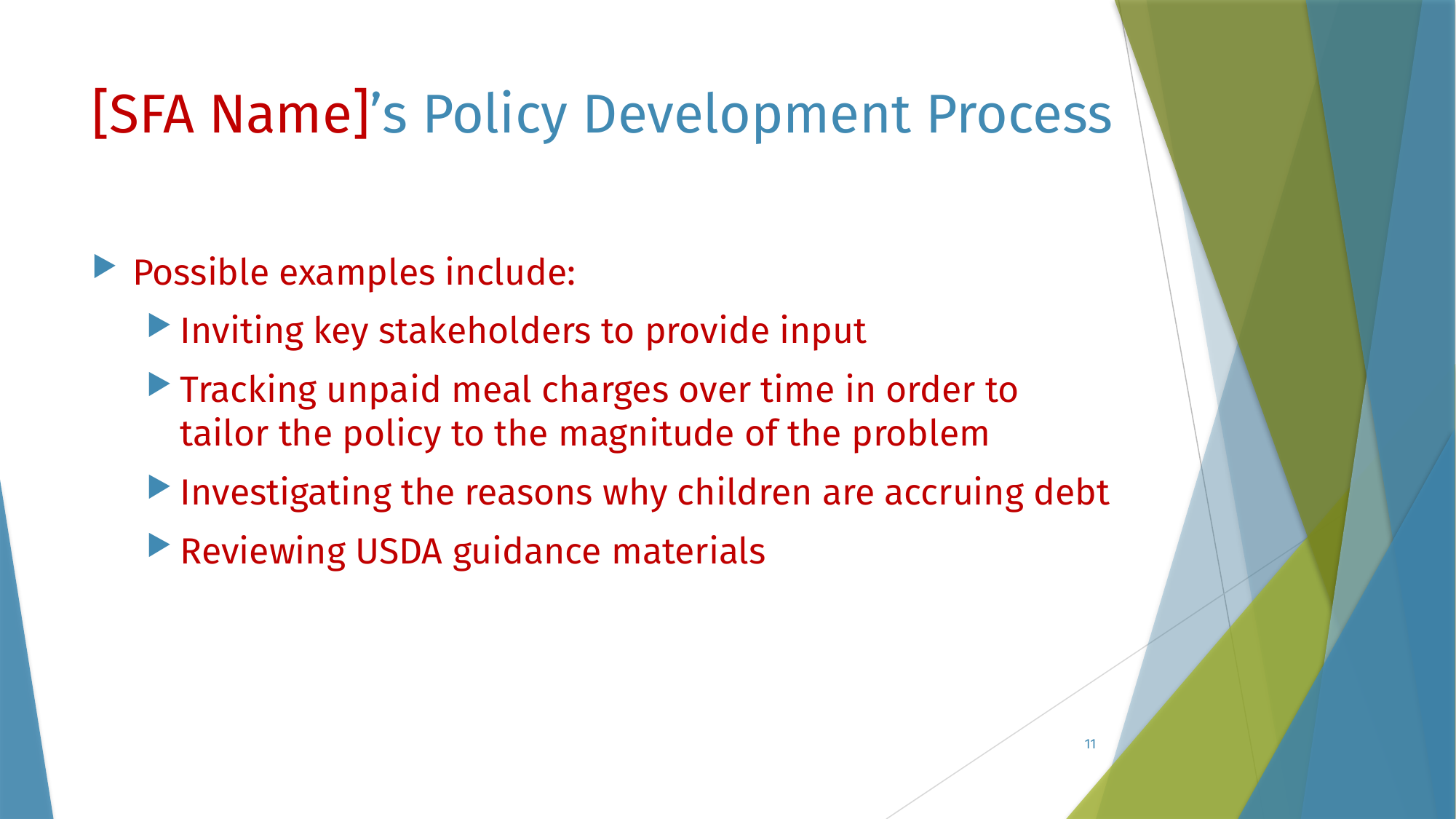

# [SFA Name]’s Policy Development Process
Possible examples include:
Inviting key stakeholders to provide input
Tracking unpaid meal charges over time in order to tailor the policy to the magnitude of the problem
Investigating the reasons why children are accruing debt
Reviewing USDA guidance materials
11